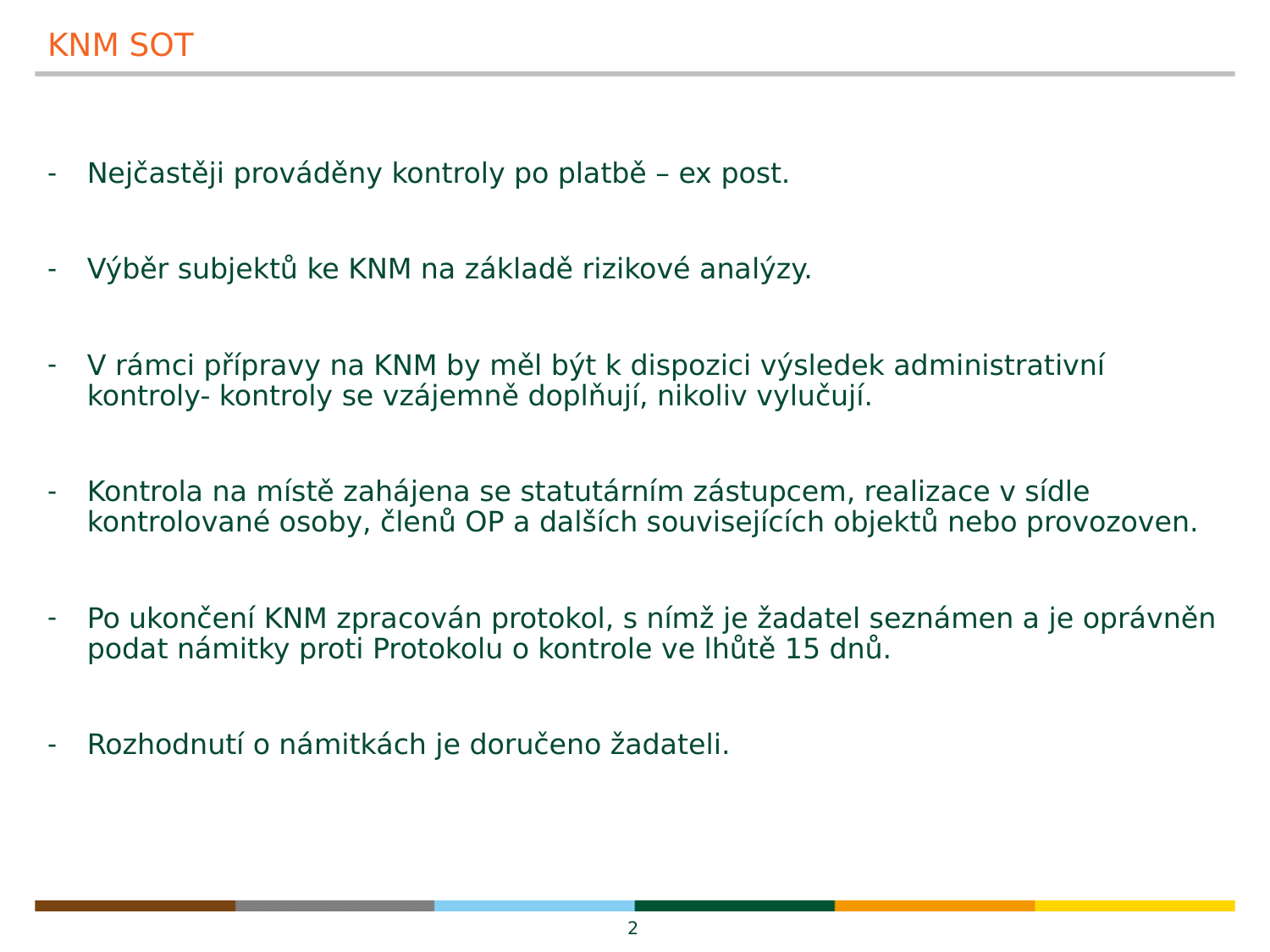

# KNM SOT

Nejčastěji prováděny kontroly po platbě – ex post.

Výběr subjektů ke KNM na základě rizikové analýzy.

V rámci přípravy na KNM by měl být k dispozici výsledek administrativní kontroly- kontroly se vzájemně doplňují, nikoliv vylučují.

Kontrola na místě zahájena se statutárním zástupcem, realizace v sídle kontrolované osoby, členů OP a dalších souvisejících objektů nebo provozoven.

Po ukončení KNM zpracován protokol, s nímž je žadatel seznámen a je oprávněn podat námitky proti Protokolu o kontrole ve lhůtě 15 dnů.

Rozhodnutí o námitkách je doručeno žadateli.
2